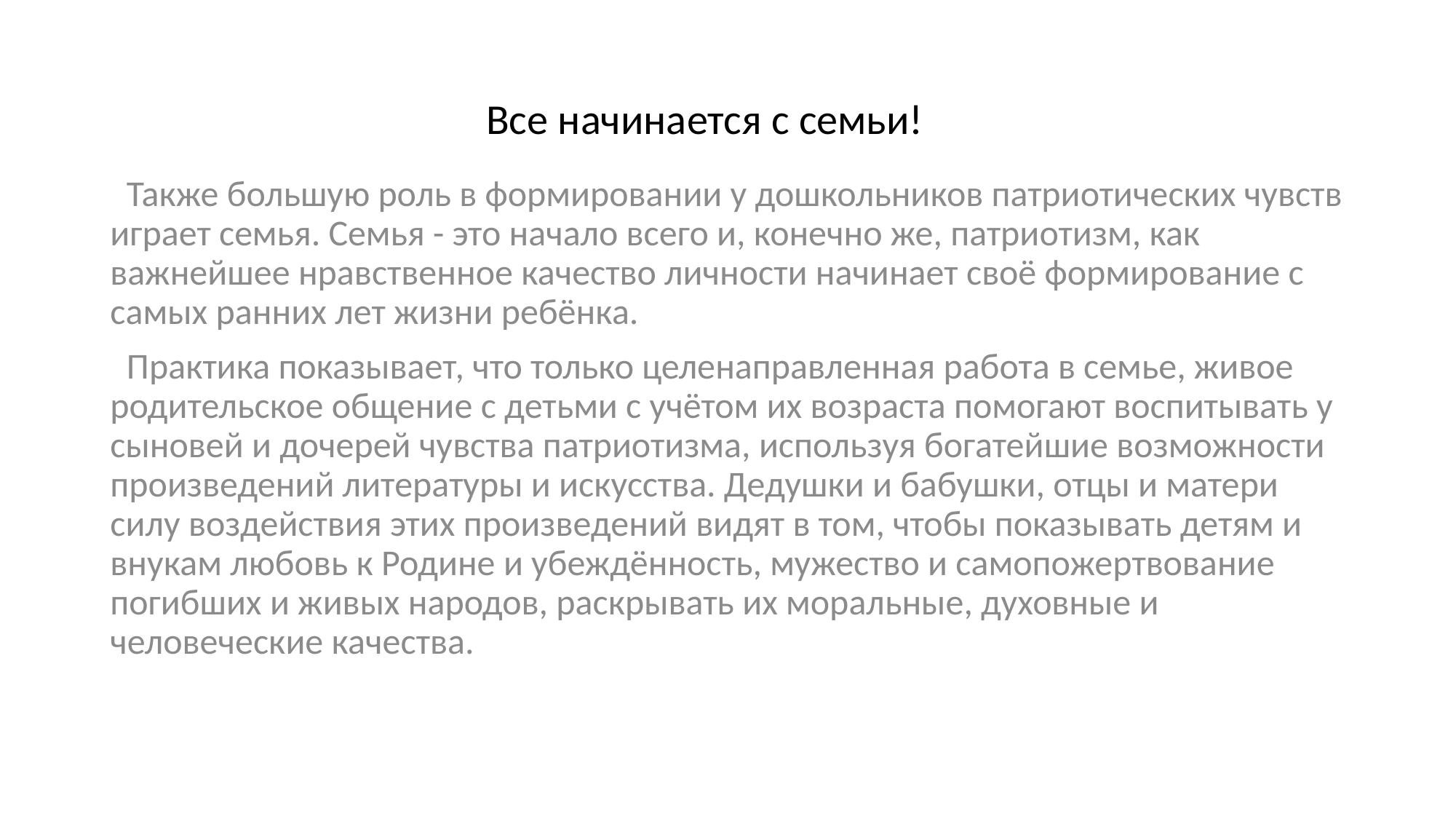

# Все начинается с семьи!
  Также большую роль в формировании у дошкольников патриотических чувств играет семья. Семья - это начало всего и, конечно же, патриотизм, как важнейшее нравственное качество личности начинает своё формирование с самых ранних лет жизни ребёнка.
  Практика показывает, что только целенаправленная работа в семье, живое родительское общение с детьми с учётом их возраста помогают воспитывать у сыновей и дочерей чувства патриотизма, используя богатейшие возможности произведений литературы и искусства. Дедушки и бабушки, отцы и матери силу воздействия этих произведений видят в том, чтобы показывать детям и внукам любовь к Родине и убеждённость, мужество и самопожертвование погибших и живых народов, раскрывать их моральные, духовные и человеческие качества.